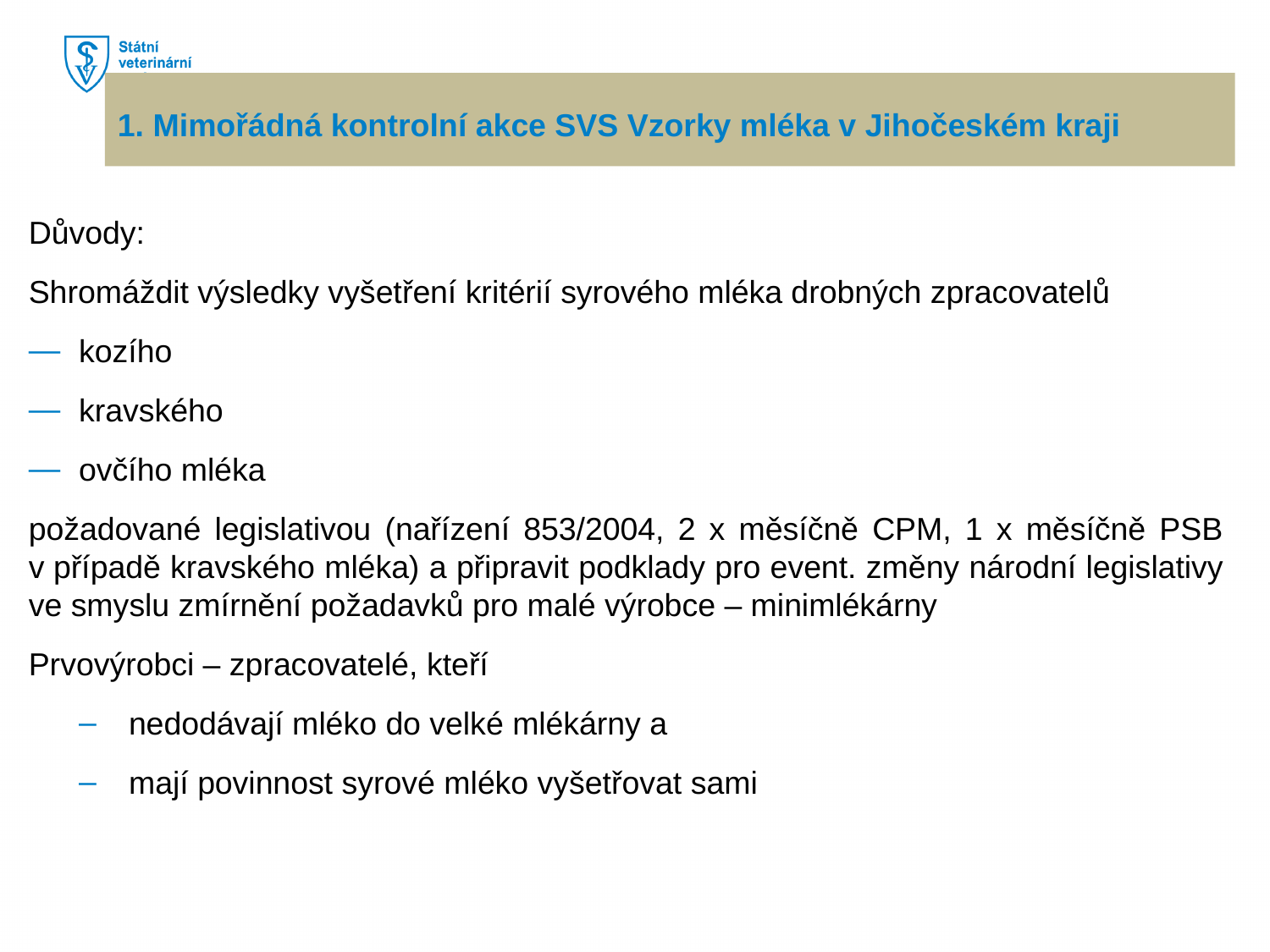

#
1. Mimořádná kontrolní akce SVS Vzorky mléka v Jihočeském kraji
Důvody:
Shromáždit výsledky vyšetření kritérií syrového mléka drobných zpracovatelů
kozího
kravského
ovčího mléka
požadované legislativou (nařízení 853/2004, 2 x měsíčně CPM, 1 x měsíčně PSB v případě kravského mléka) a připravit podklady pro event. změny národní legislativy ve smyslu zmírnění požadavků pro malé výrobce – minimlékárny
Prvovýrobci – zpracovatelé, kteří
nedodávají mléko do velké mlékárny a
mají povinnost syrové mléko vyšetřovat sami